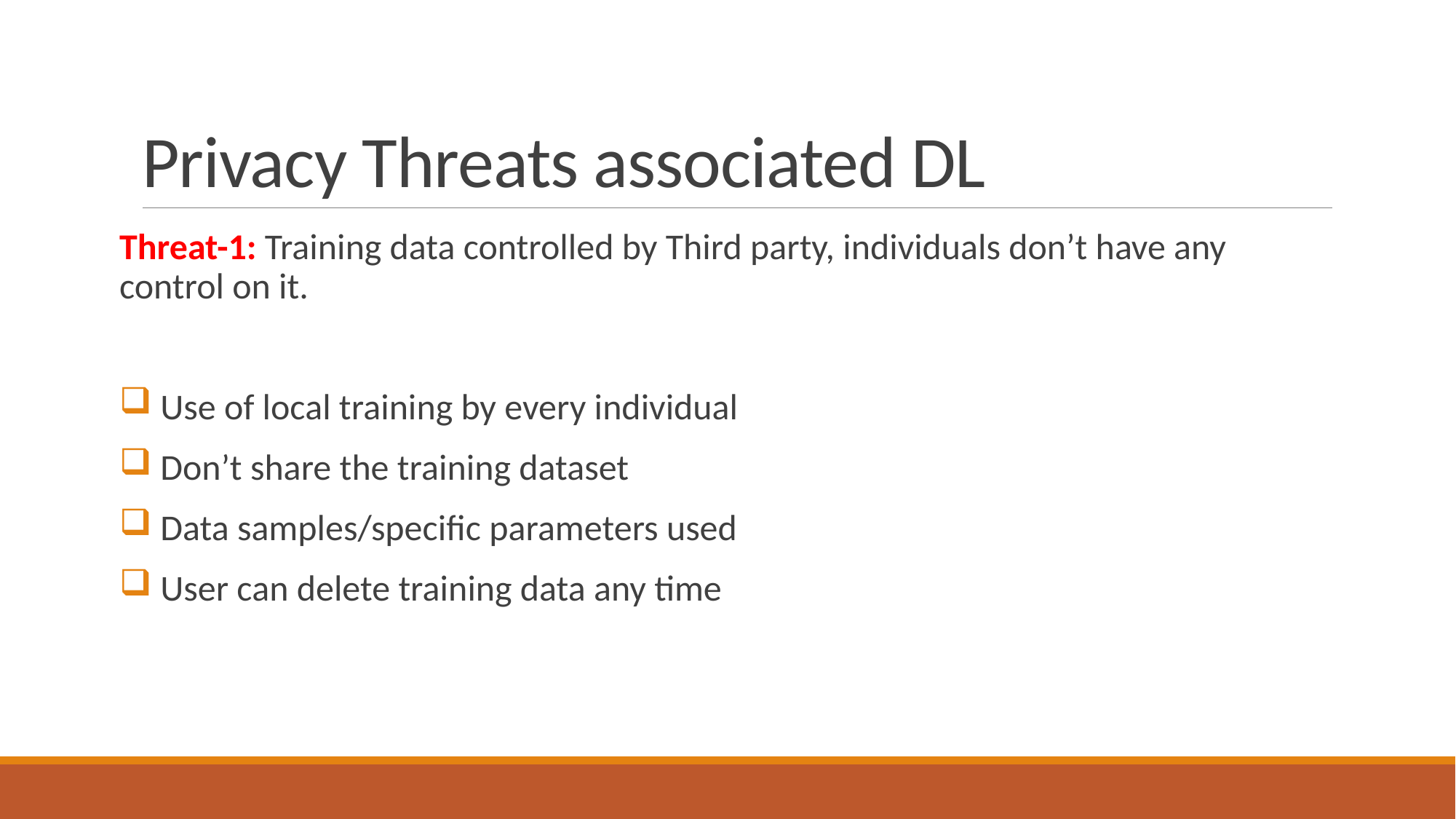

# Privacy Threats associated DL
Threat-1: Training data controlled by Third party, individuals don’t have any control on it.

 Use of local training by every individual
 Don’t share the training dataset
 Data samples/specific parameters used
 User can delete training data any time